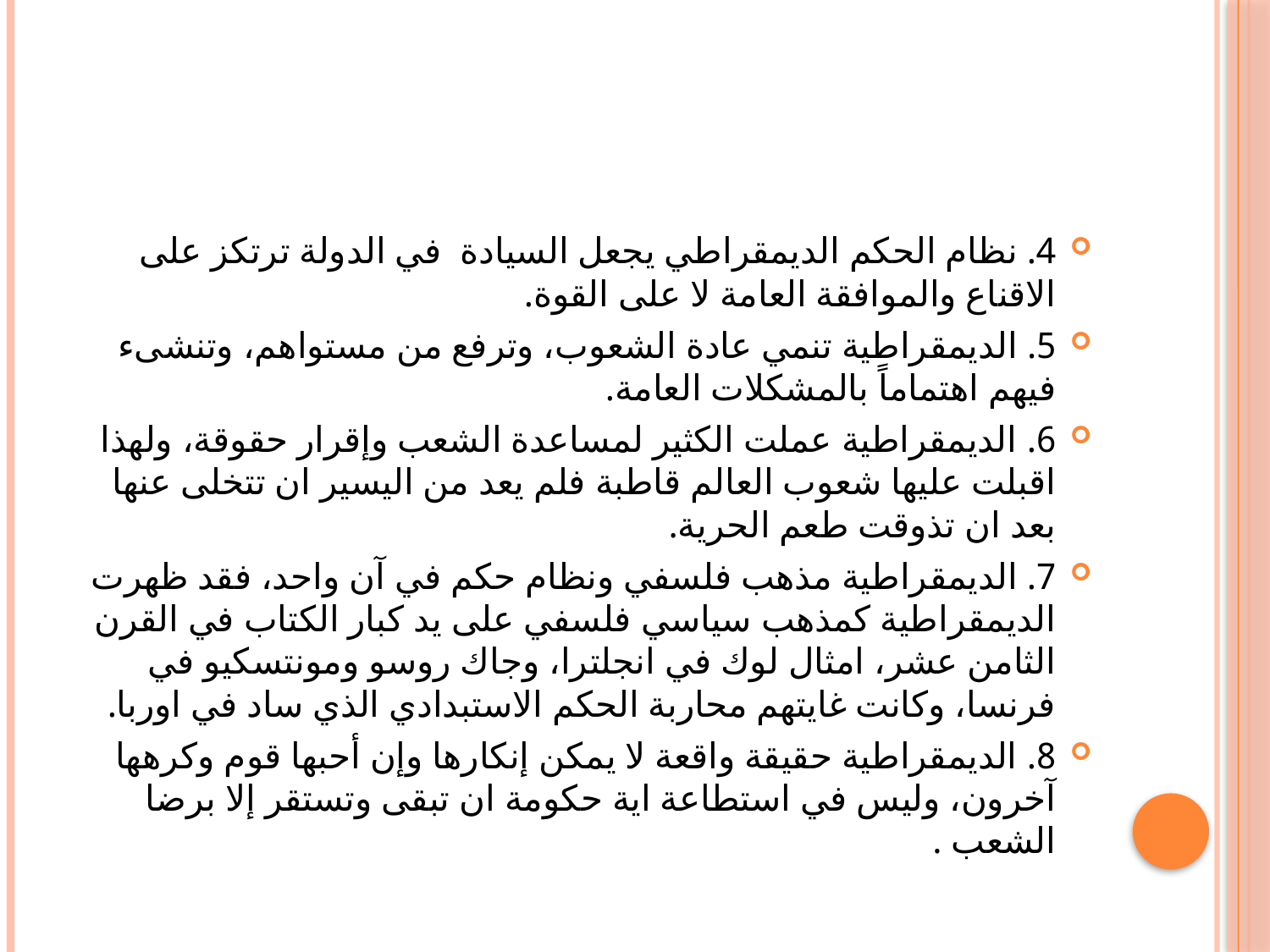

#
4. نظام الحكم الديمقراطي يجعل السيادة  في الدولة ترتكز على الاقناع والموافقة العامة لا على القوة.
5. الديمقراطية تنمي عادة الشعوب، وترفع من مستواهم، وتنشىء فيهم اهتماماً بالمشكلات العامة.
6. الديمقراطية عملت الكثير لمساعدة الشعب وإقرار حقوقة، ولهذا اقبلت عليها شعوب العالم قاطبة فلم يعد من اليسير ان تتخلى عنها بعد ان تذوقت طعم الحرية.
7. الديمقراطية مذهب فلسفي ونظام حكم في آن واحد، فقد ظهرت الديمقراطية كمذهب سياسي فلسفي على يد كبار الكتاب في القرن الثامن عشر، امثال لوك في انجلترا، وجاك روسو ومونتسكيو في فرنسا، وكانت غايتهم محاربة الحكم الاستبدادي الذي ساد في اوربا.
8. الديمقراطية حقيقة واقعة لا يمكن إنكارها وإن أحبها قوم وكرهها آخرون، وليس في استطاعة اية حكومة ان تبقى وتستقر إلا برضا الشعب .